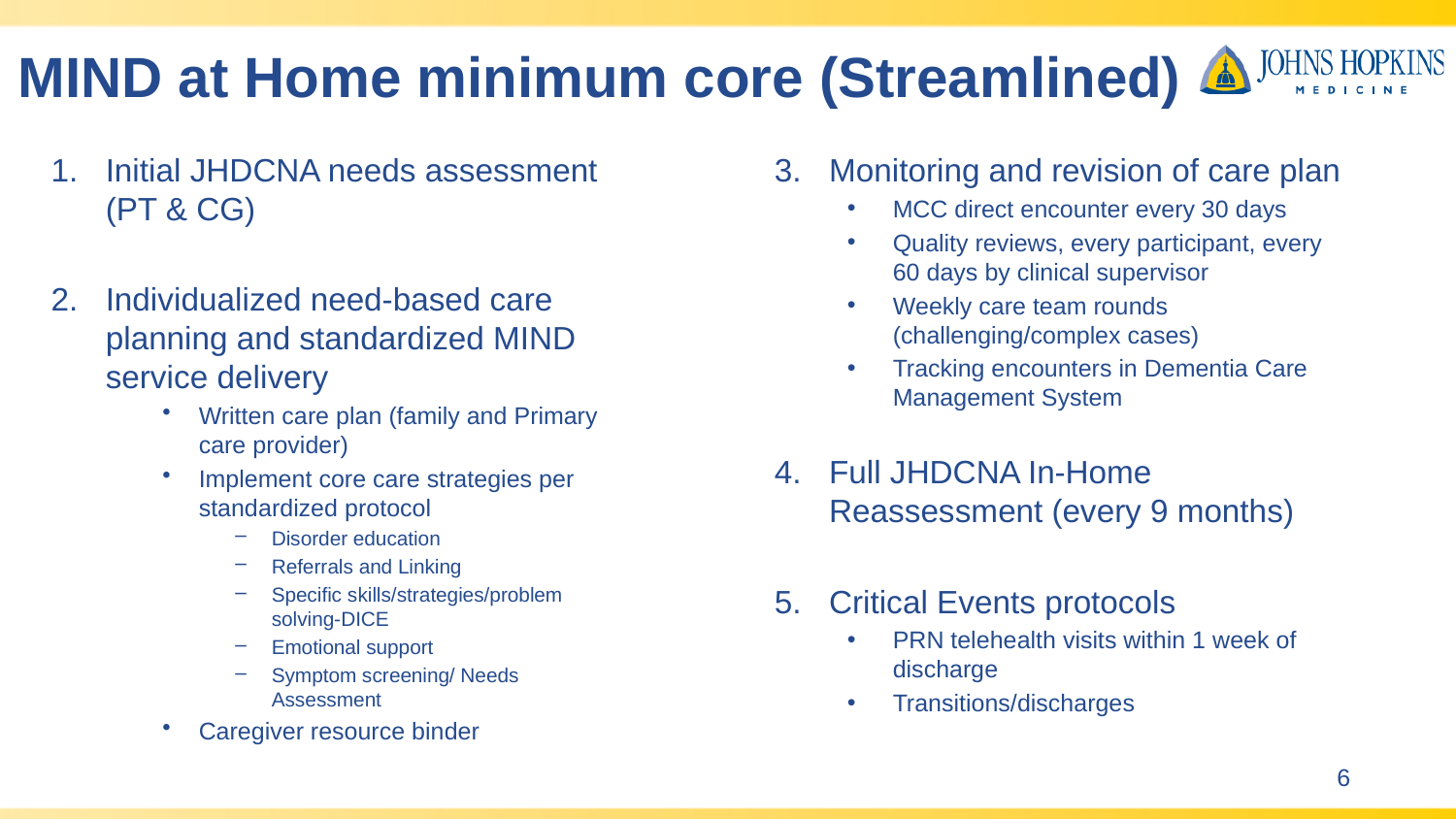

# MIND at Home minimum core (Streamlined)
Initial JHDCNA needs assessment (PT & CG)

Individualized need-based care planning and standardized MIND service delivery
Written care plan (family and Primary care provider)
Implement core care strategies per standardized protocol
Disorder education
Referrals and Linking
Specific skills/strategies/problem solving-DICE
Emotional support
Symptom screening/ Needs Assessment
Caregiver resource binder
Monitoring and revision of care plan
MCC direct encounter every 30 days
Quality reviews, every participant, every 60 days by clinical supervisor
Weekly care team rounds (challenging/complex cases)
Tracking encounters in Dementia Care Management System

Full JHDCNA In-Home Reassessment (every 9 months)

Critical Events protocols
PRN telehealth visits within 1 week of discharge
Transitions/discharges

6